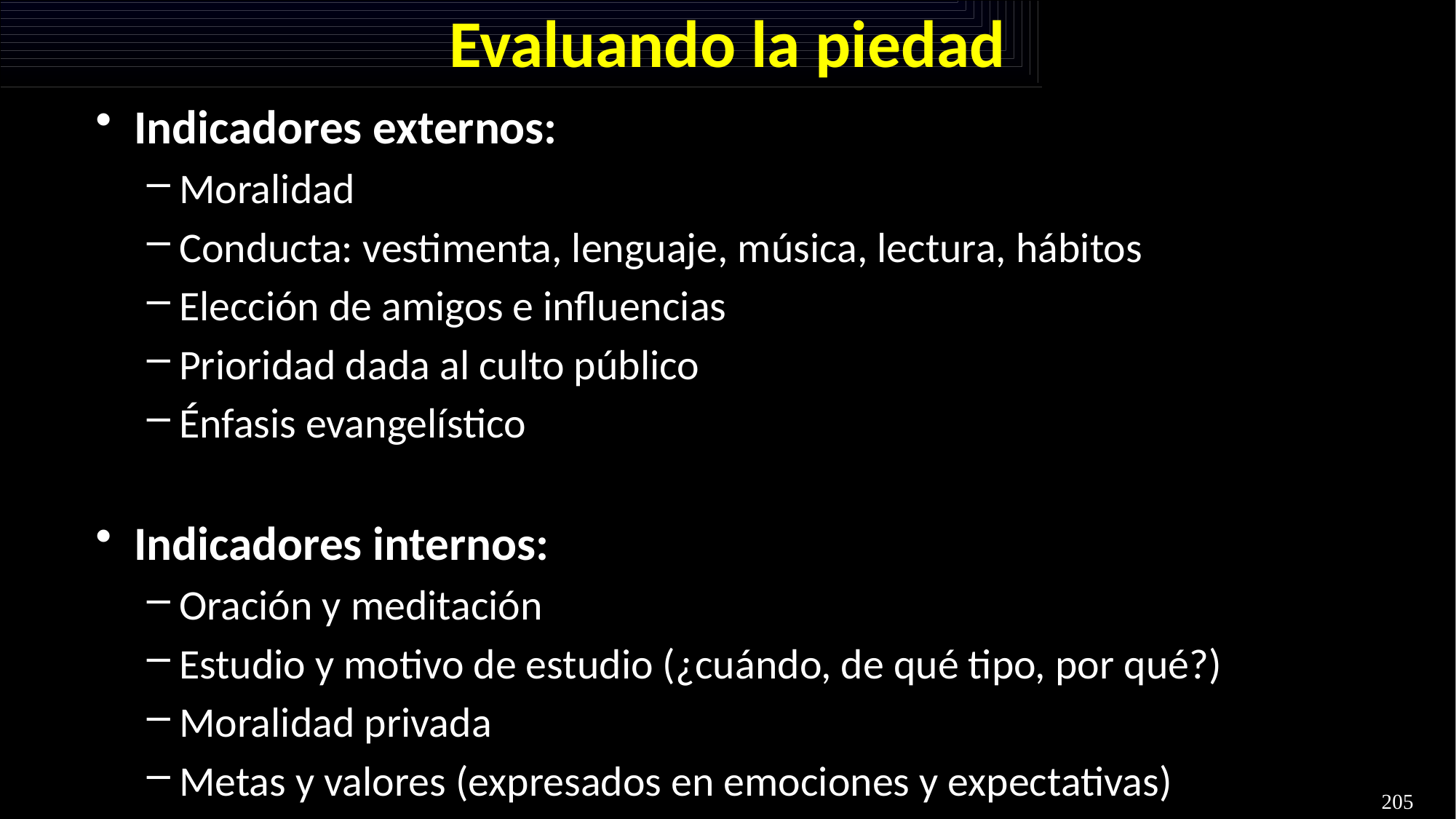

# Evaluando la piedad
Indicadores externos:
Moralidad
Conducta: vestimenta, lenguaje, música, lectura, hábitos
Elección de amigos e influencias
Prioridad dada al culto público
Énfasis evangelístico

Indicadores internos:
Oración y meditación
Estudio y motivo de estudio (¿cuándo, de qué tipo, por qué?)
Moralidad privada
Metas y valores (expresados ​​en emociones y expectativas)

205